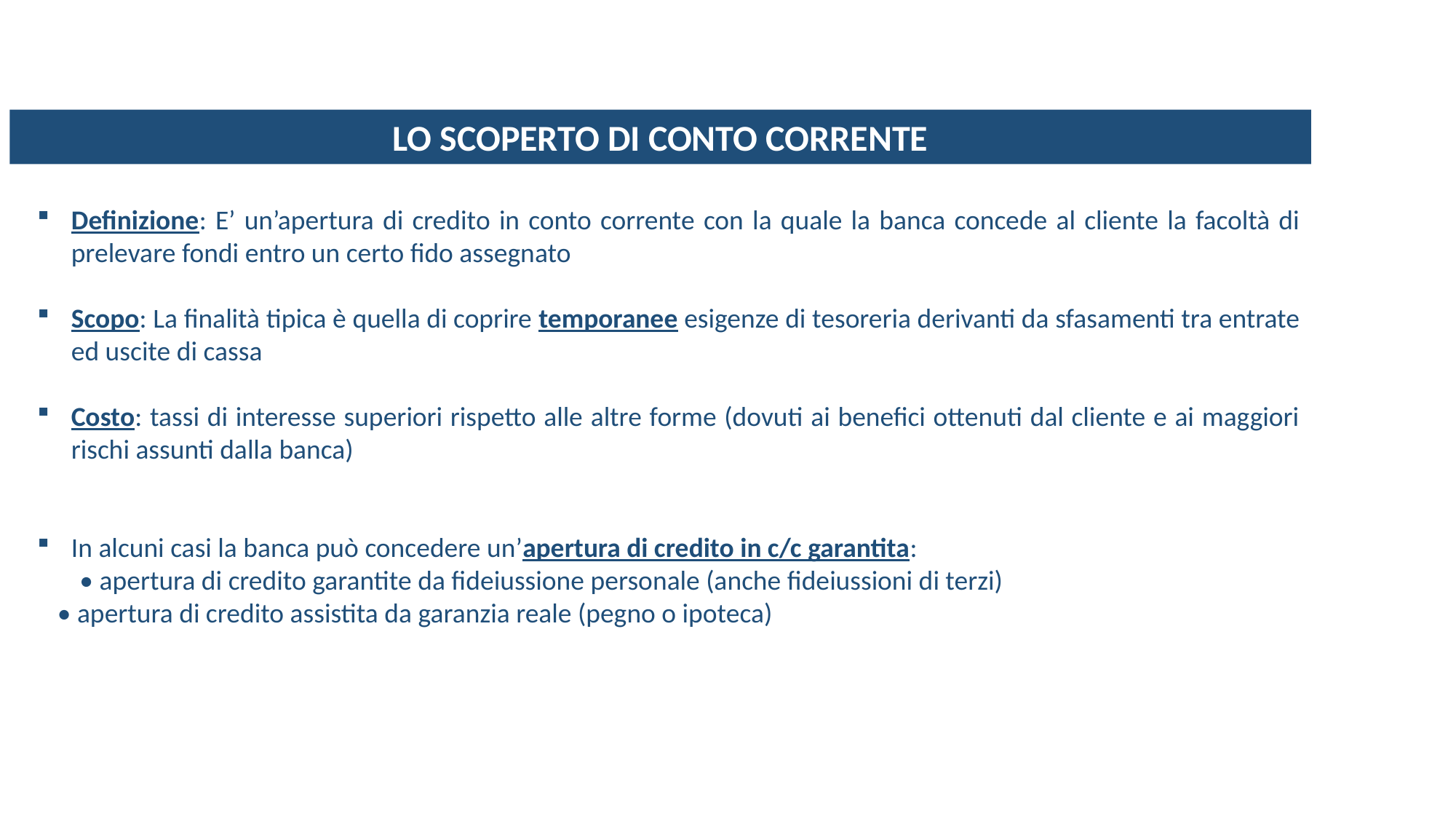

LO SCOPERTO DI CONTO CORRENTE
Definizione: E’ un’apertura di credito in conto corrente con la quale la banca concede al cliente la facoltà di prelevare fondi entro un certo fido assegnato

Scopo: La finalità tipica è quella di coprire temporanee esigenze di tesoreria derivanti da sfasamenti tra entrate ed uscite di cassa

Costo: tassi di interesse superiori rispetto alle altre forme (dovuti ai benefici ottenuti dal cliente e ai maggiori rischi assunti dalla banca)

In alcuni casi la banca può concedere un’apertura di credito in c/c garantita:
• apertura di credito garantite da fideiussione personale (anche fideiussioni di terzi)
• apertura di credito assistita da garanzia reale (pegno o ipoteca)